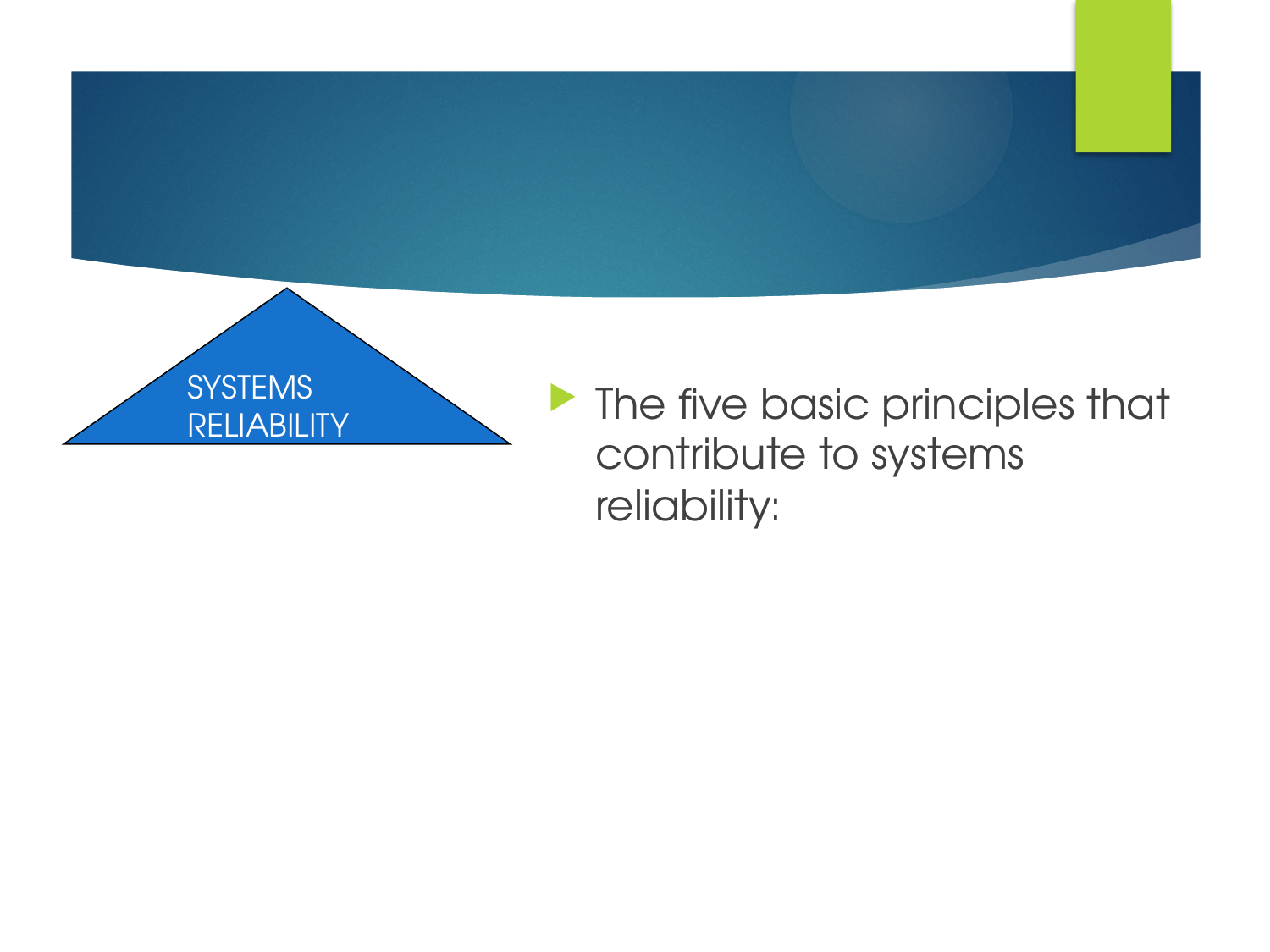

SYSTEMS
RELIABILITY
The five basic principles that contribute to systems reliability: